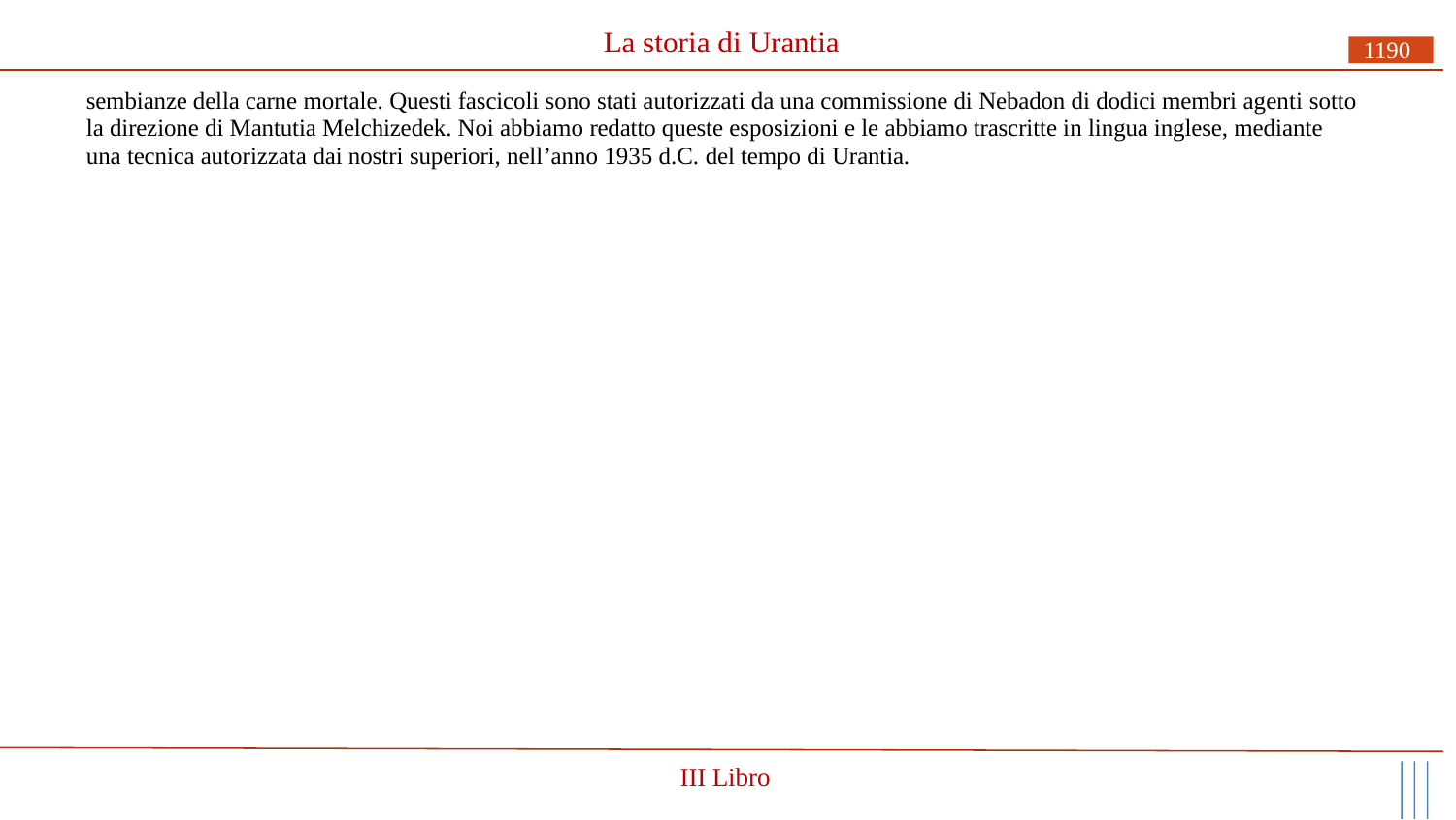

# La storia di Urantia
1190

sembianze della carne mortale. Questi fascicoli sono stati autorizzati da una commissione di Nebadon di dodici membri agenti sotto  la direzione di Mantutia Melchizedek. Noi abbiamo redatto queste esposizioni e le abbiamo trascritte in lingua inglese, mediante  una tecnica autorizzata dai nostri superiori, nell’anno 1935 d.C. del tempo di Urantia.

III Libro